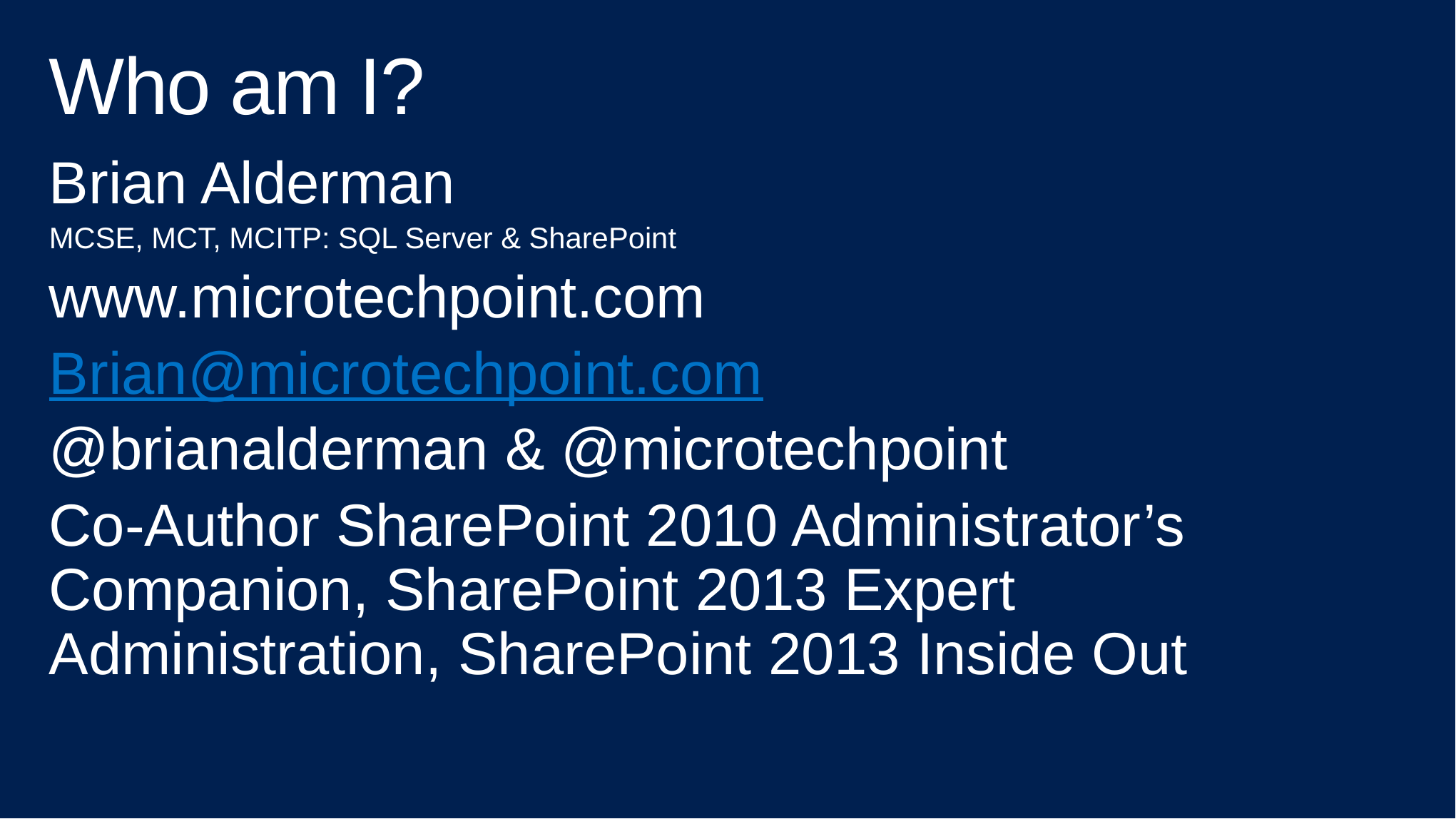

# Who am I?
Brian Alderman
MCSE, MCT, MCITP: SQL Server & SharePoint
www.microtechpoint.com
Brian@microtechpoint.com
@brianalderman & @microtechpoint
Co-Author SharePoint 2010 Administrator’s Companion, SharePoint 2013 Expert Administration, SharePoint 2013 Inside Out